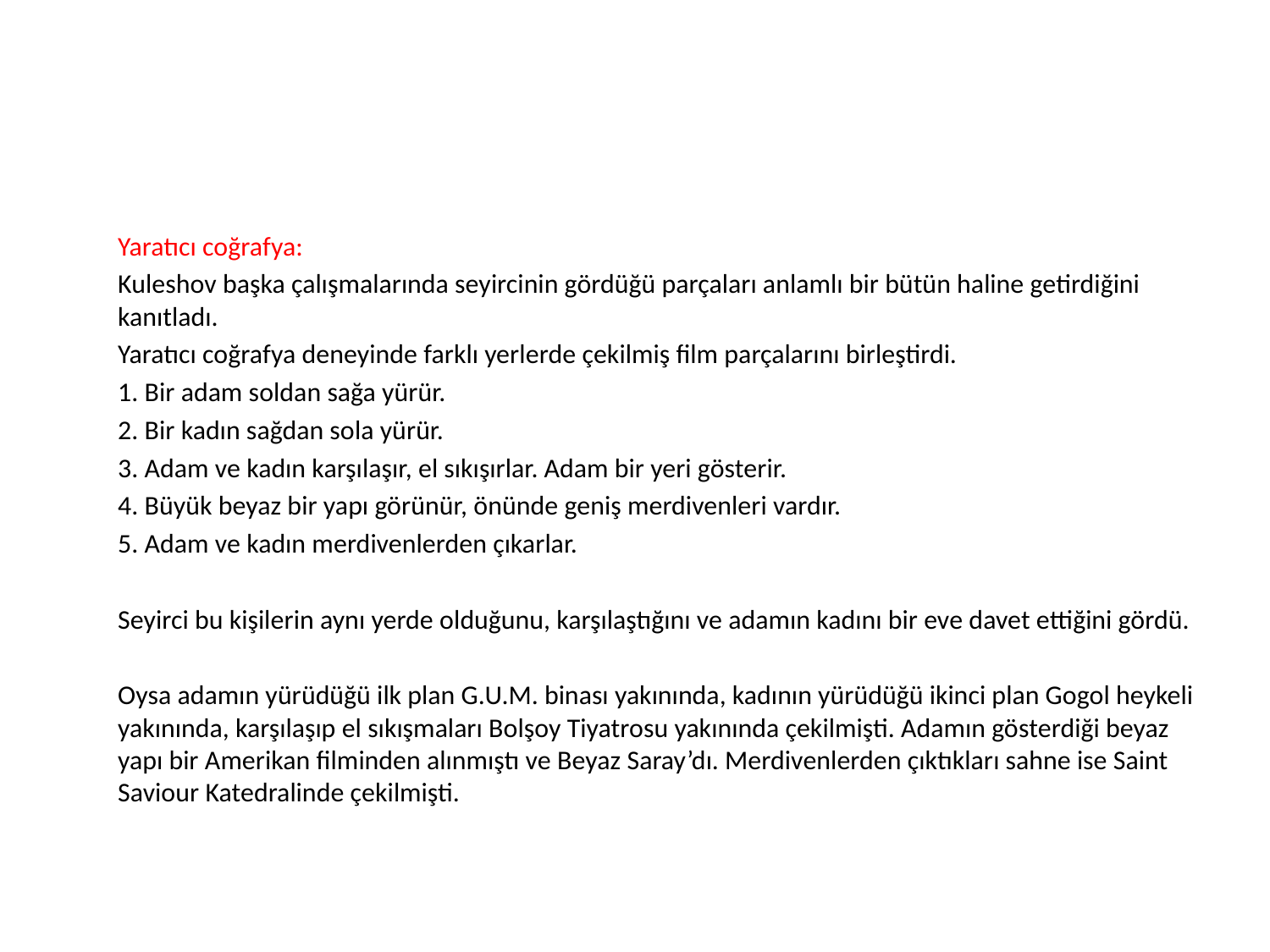

#
	Yaratıcı coğrafya:
	Kuleshov başka çalışmalarında seyircinin gördüğü parçaları anlamlı bir bütün haline getirdiğini kanıtladı.
	Yaratıcı coğrafya deneyinde farklı yerlerde çekilmiş film parçalarını birleştirdi.
	1. Bir adam soldan sağa yürür.
	2. Bir kadın sağdan sola yürür.
	3. Adam ve kadın karşılaşır, el sıkışırlar. Adam bir yeri gösterir.
	4. Büyük beyaz bir yapı görünür, önünde geniş merdivenleri vardır.
	5. Adam ve kadın merdivenlerden çıkarlar.

	Seyirci bu kişilerin aynı yerde olduğunu, karşılaştığını ve adamın kadını bir eve davet ettiğini gördü.

	Oysa adamın yürüdüğü ilk plan G.U.M. binası yakınında, kadının yürüdüğü ikinci plan Gogol heykeli yakınında, karşılaşıp el sıkışmaları Bolşoy Tiyatrosu yakınında çekilmişti. Adamın gösterdiği beyaz yapı bir Amerikan filminden alınmıştı ve Beyaz Saray’dı. Merdivenlerden çıktıkları sahne ise Saint Saviour Katedralinde çekilmişti.